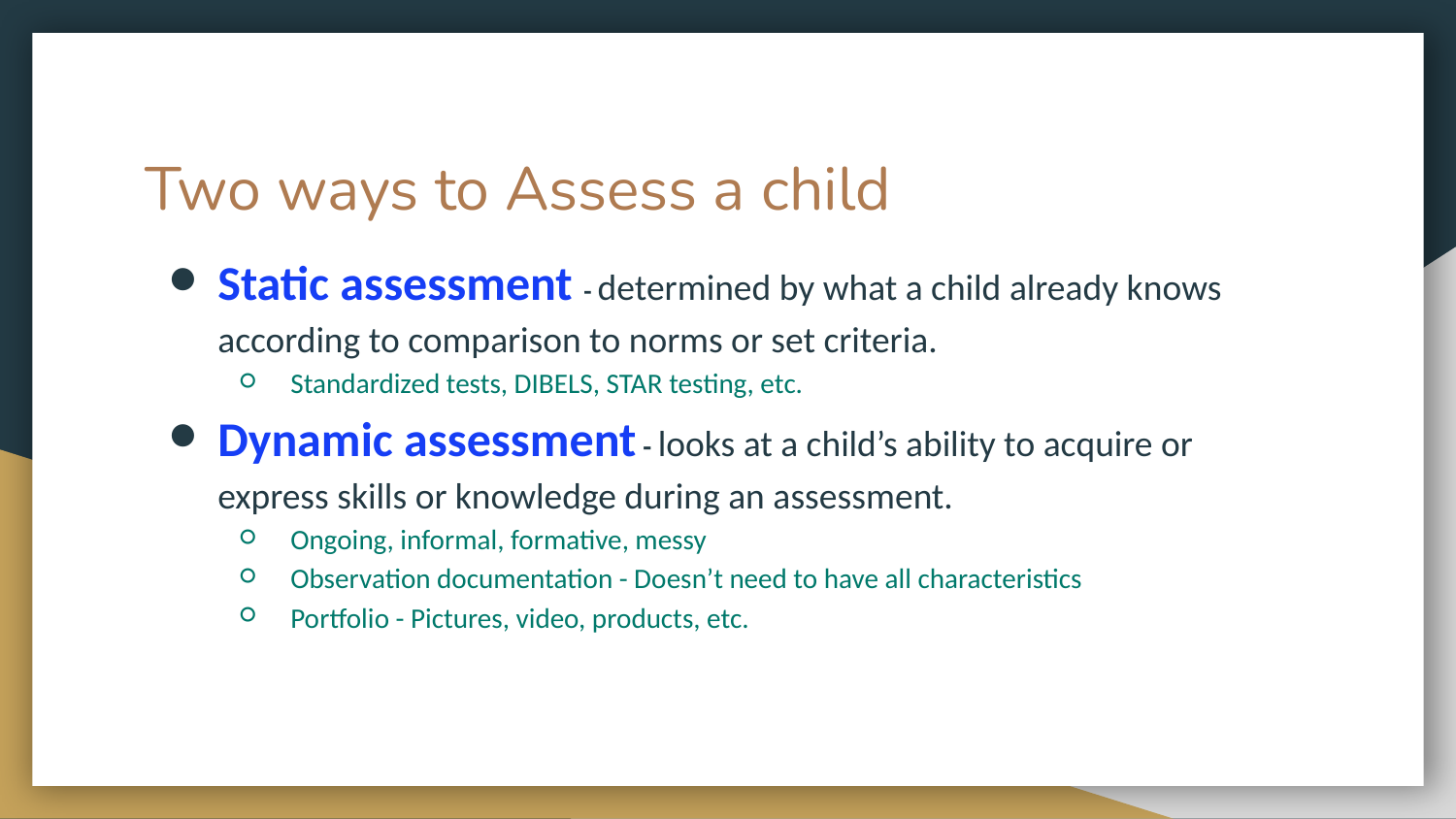

# Two ways to Assess a child
Static assessment - determined by what a child already knows according to comparison to norms or set criteria.
Standardized tests, DIBELS, STAR testing, etc.
Dynamic assessment - looks at a child’s ability to acquire or express skills or knowledge during an assessment.
Ongoing, informal, formative, messy
Observation documentation - Doesn’t need to have all characteristics
Portfolio - Pictures, video, products, etc.